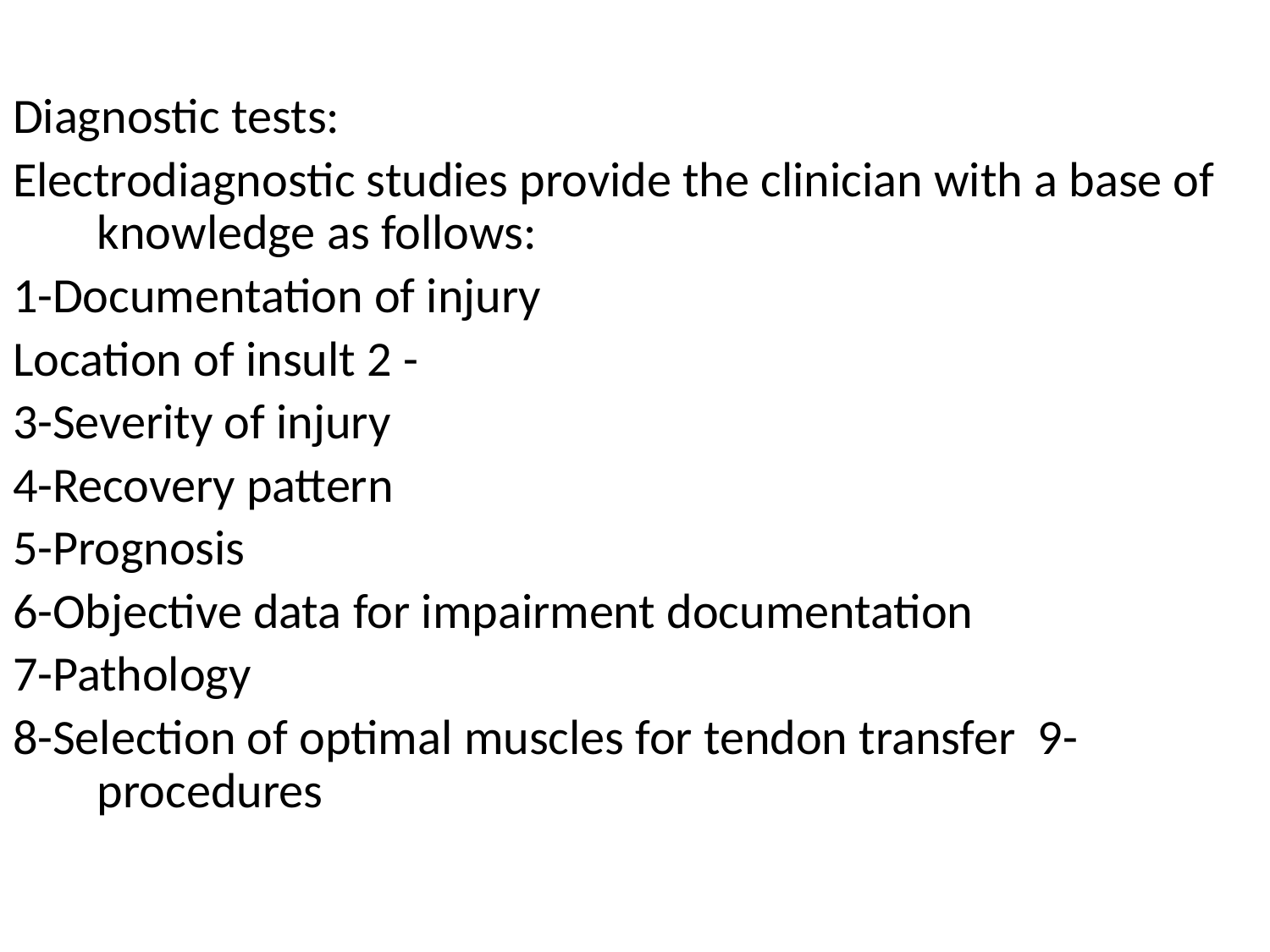

Diagnostic tests:
Electrodiagnostic studies provide the clinician with a base of knowledge as follows:
1-Documentation of injury
Location of insult 2 -
3-Severity of injury
4-Recovery pattern
5-Prognosis
6-Objective data for impairment documentation
7-Pathology
8-Selection of optimal muscles for tendon transfer  9-procedures